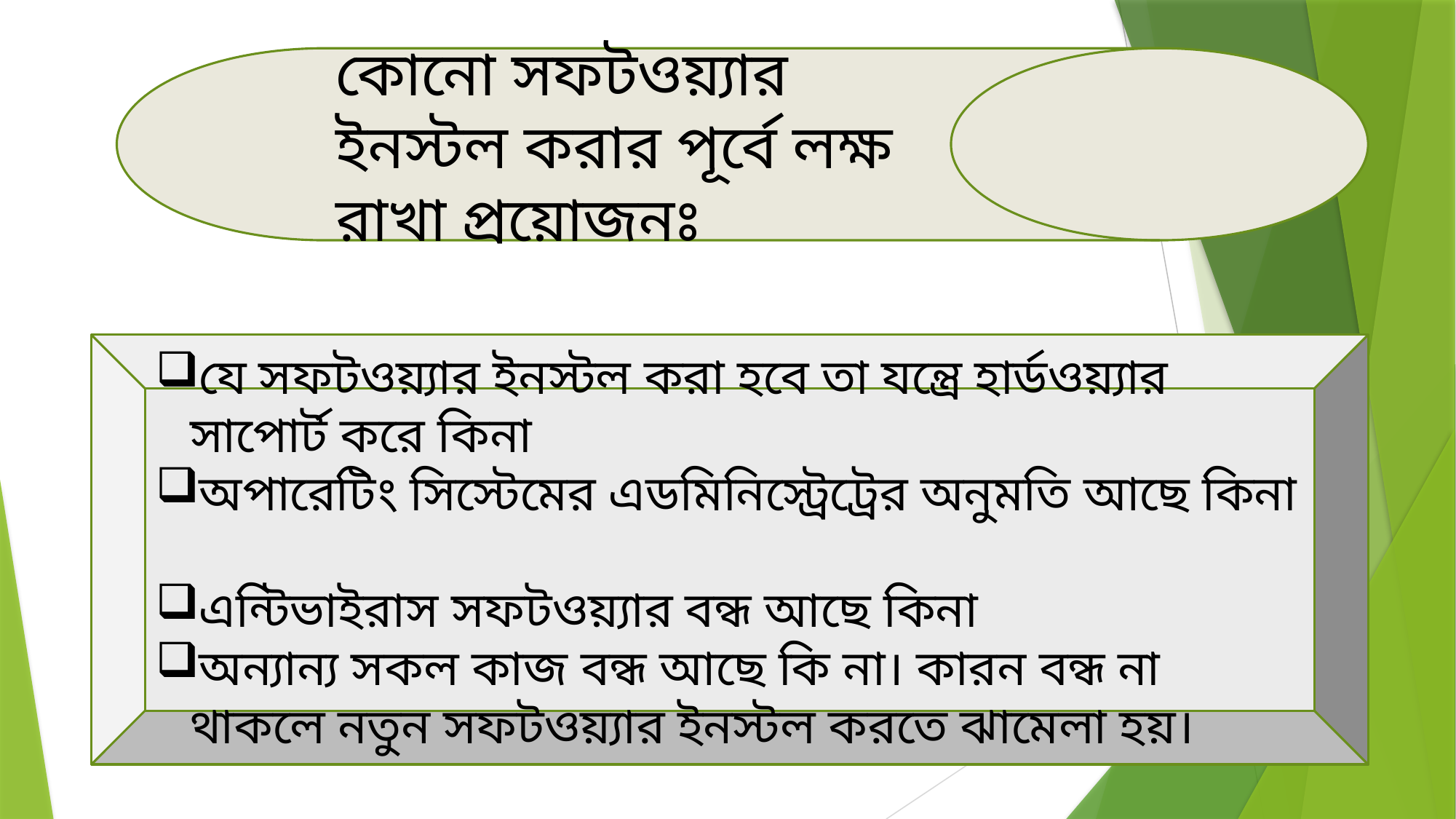

কোনো সফটওয়্যার  ইনস্টল করার পূর্বে লক্ষ রাখা প্রয়োজনঃ
যে সফটওয়্যার ইনস্টল করা হবে তা যন্ত্রে হার্ডওয়্যার সাপোর্ট করে কিনা
অপারেটিং সিস্টেমের এডমিনিস্ট্রেট্রের অনুমতি আছে কিনা
এন্টিভাইরাস সফটওয়্যার বন্ধ আছে কিনা
অন্যান্য সকল কাজ বন্ধ আছে কি না। কারন বন্ধ না থাকলে নতুন সফটওয়্যার ইনস্টল করতে ঝামেলা হয়।